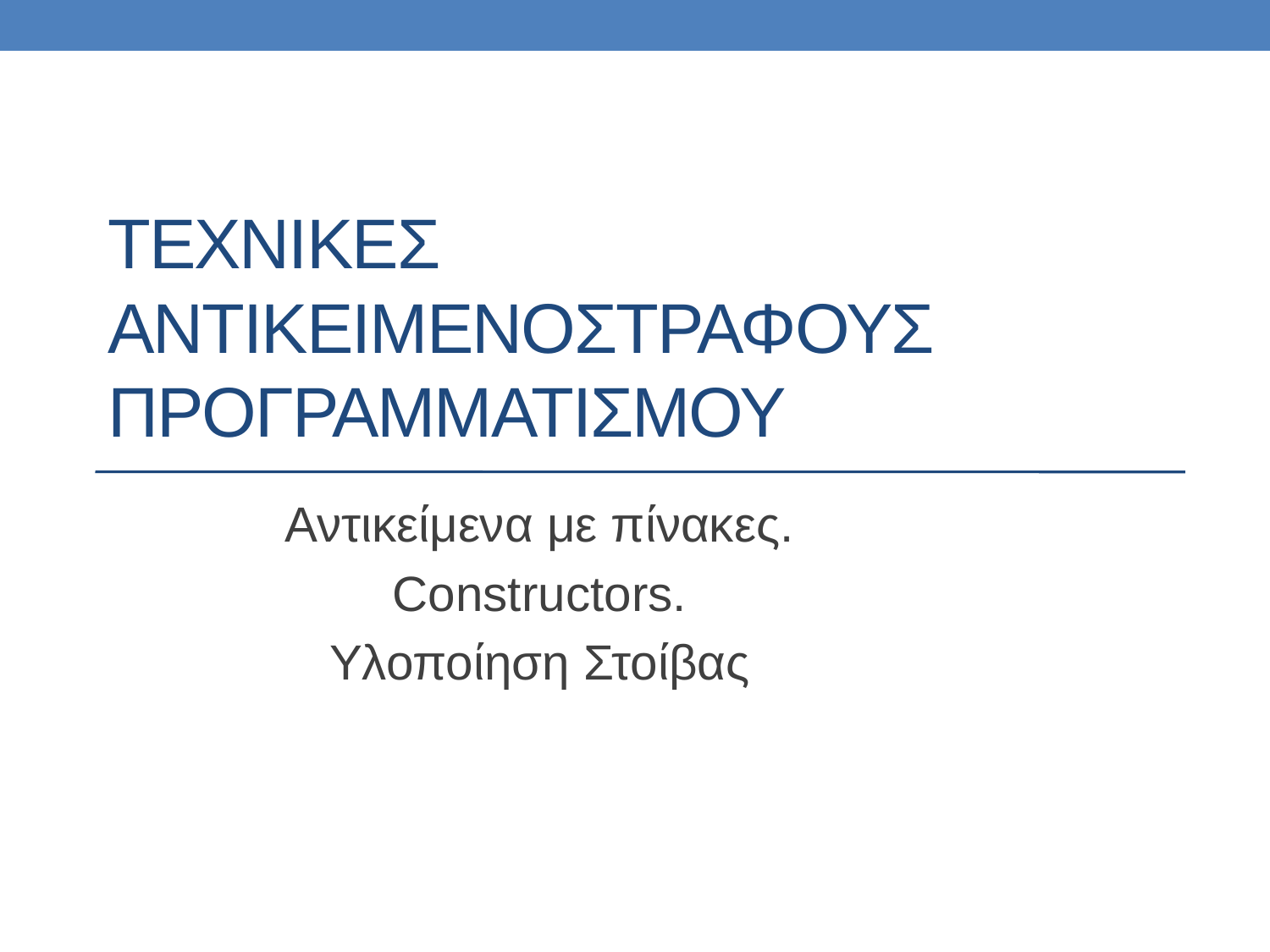

# ΤΕΧΝΙΚΕΣ Αντικειμενοστραφουσ προγραμματισμου
Αντικείμενα με πίνακες.
Constructors.
Υλοποίηση Στοίβας